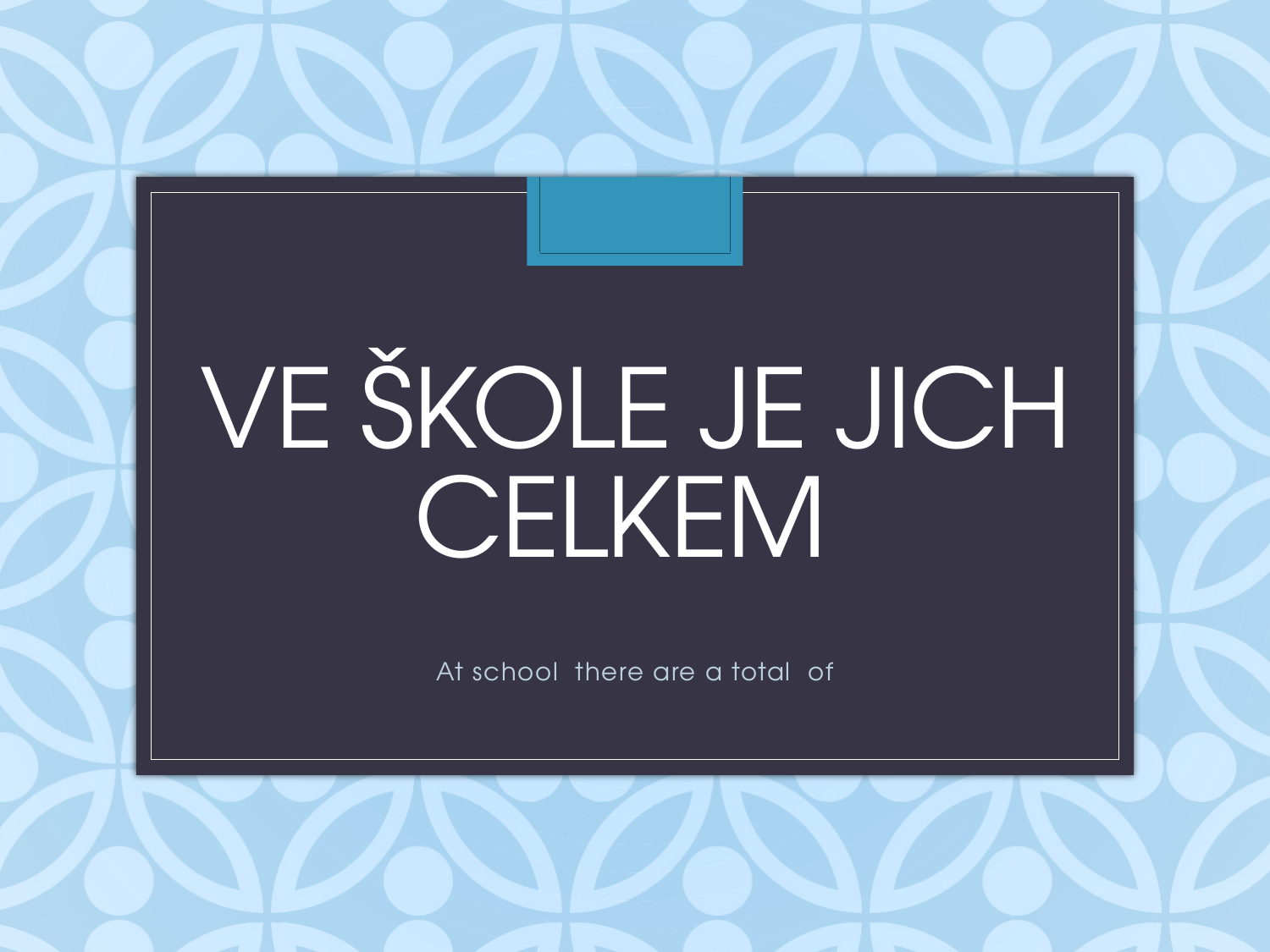

# Ve škole je jich celkem
At school  there are a total  of